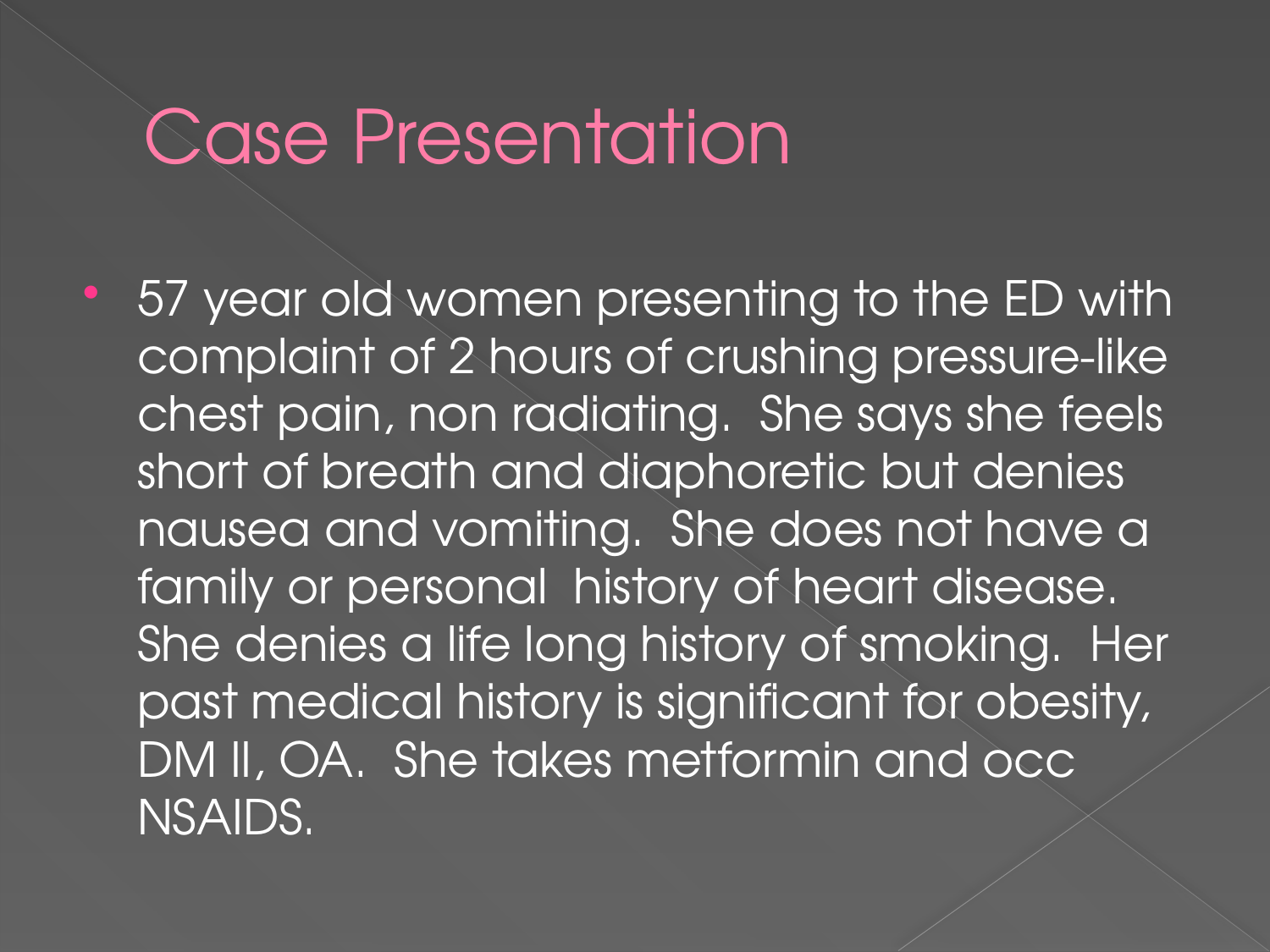

# Case Presentation
57 year old women presenting to the ED with complaint of 2 hours of crushing pressure-like chest pain, non radiating.  She says she feels short of breath and diaphoretic but denies nausea and vomiting.  She does not have a family or personal  history of heart disease.  She denies a life long history of smoking.  Her past medical history is significant for obesity, DM II, OA.  She takes metformin and occ NSAIDS.